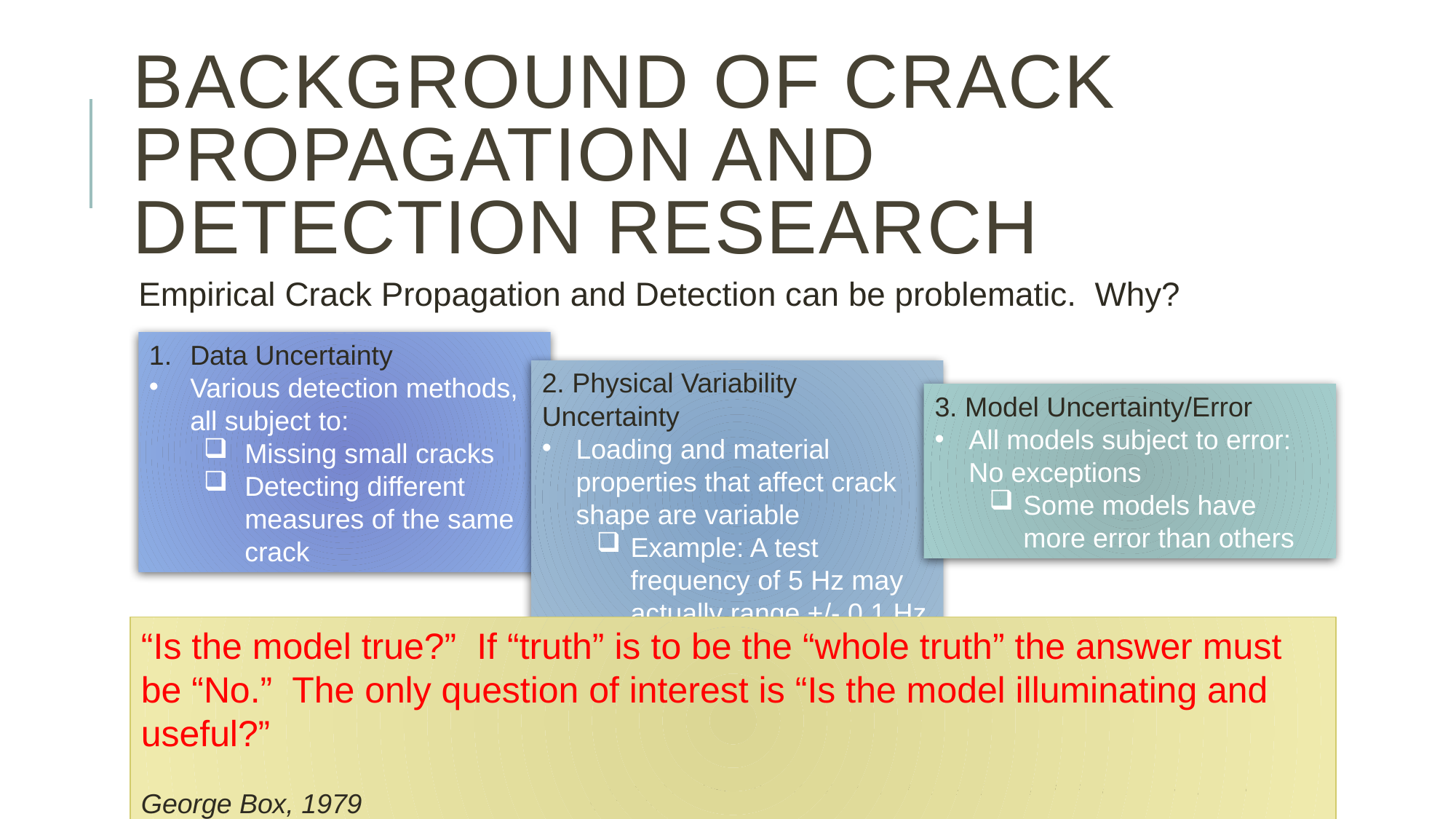

# Background of Crack Propagation and Detection Research
Empirical Crack Propagation and Detection can be problematic.  Why?
Data Uncertainty
Various detection methods, all subject to:
Missing small cracks
Detecting different measures of the same crack
2. Physical Variability Uncertainty
Loading and material properties that affect crack shape are variable
Example: A test frequency of 5 Hz may actually range +/- 0.1 Hz
3. Model Uncertainty/Error
All models subject to error: No exceptions
Some models have more error than others
“Is the model true?”  If “truth” is to be the “whole truth” the answer must be “No.”  The only question of interest is “Is the model illuminating and useful?”

George Box, 1979
Dissertation Defense Preentation - Reuel Smith     University of Maryland College Park
5